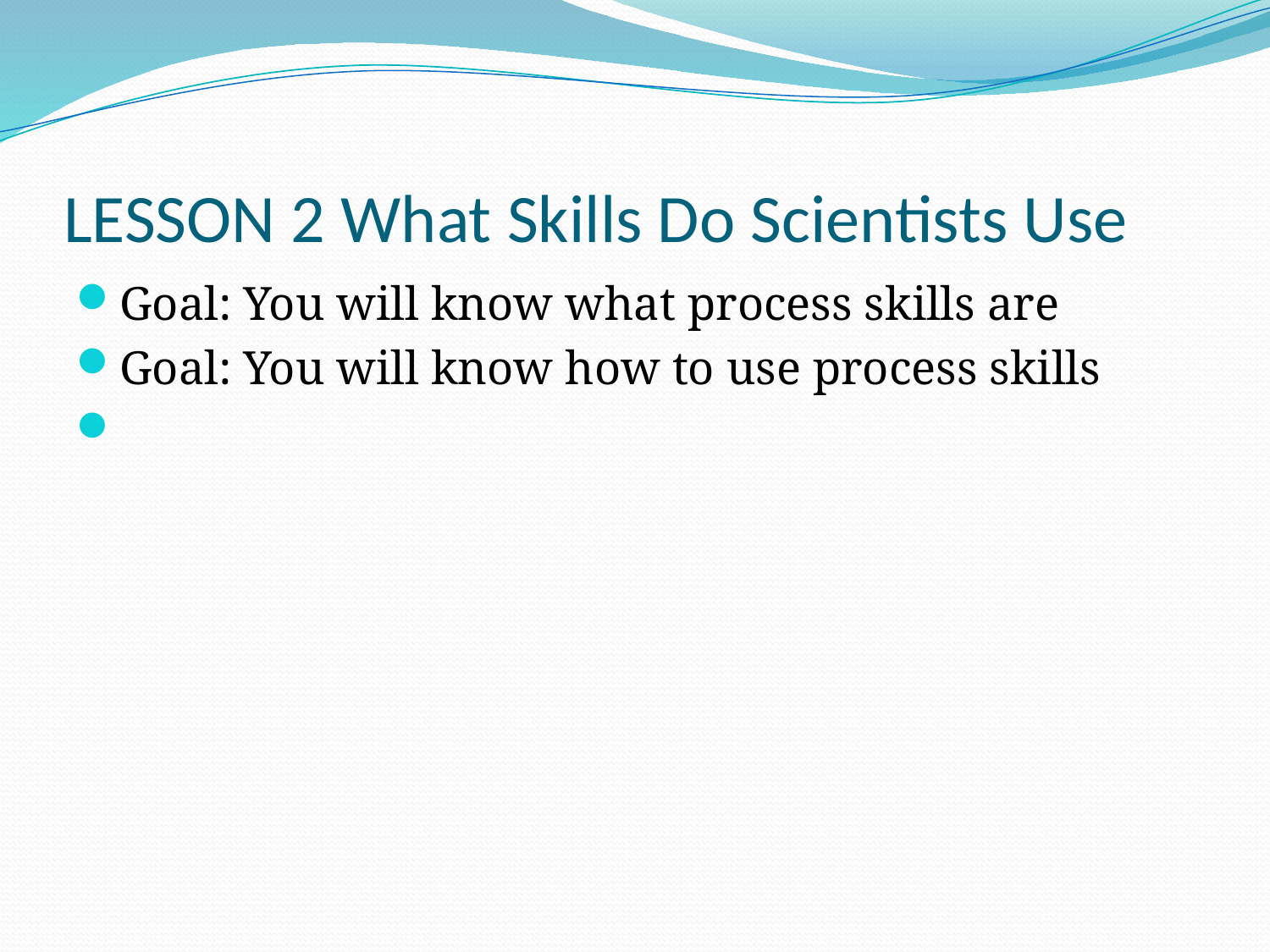

# LESSON 2 What Skills Do Scientists Use
Goal: You will know what process skills are
Goal: You will know how to use process skills